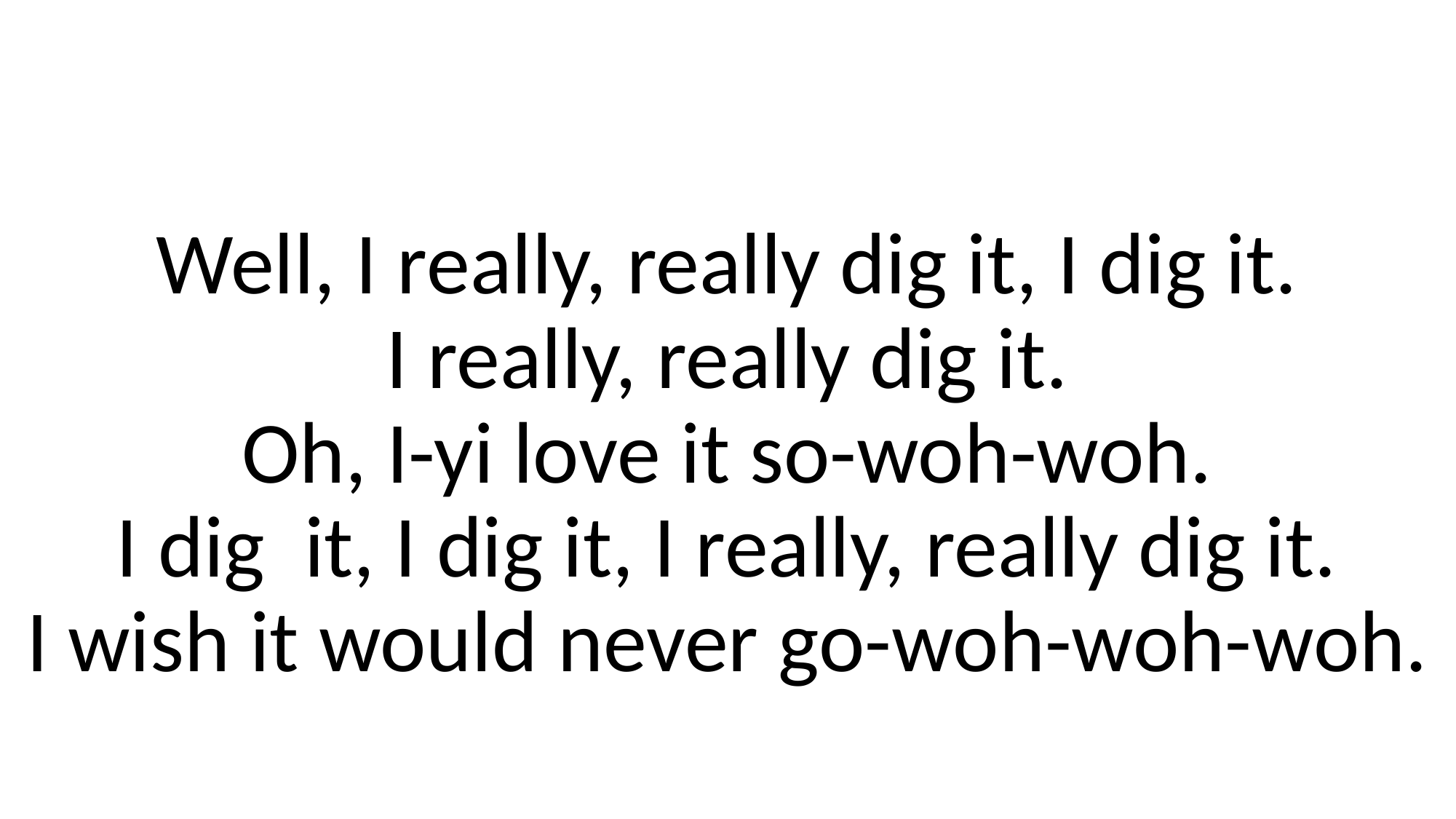

# Well, I really, really dig it, I dig it. I really, really dig it. Oh, I-yi love it so-woh-woh. I dig  it, I dig it, I really, really dig it. I wish it would never go-woh-woh-woh.